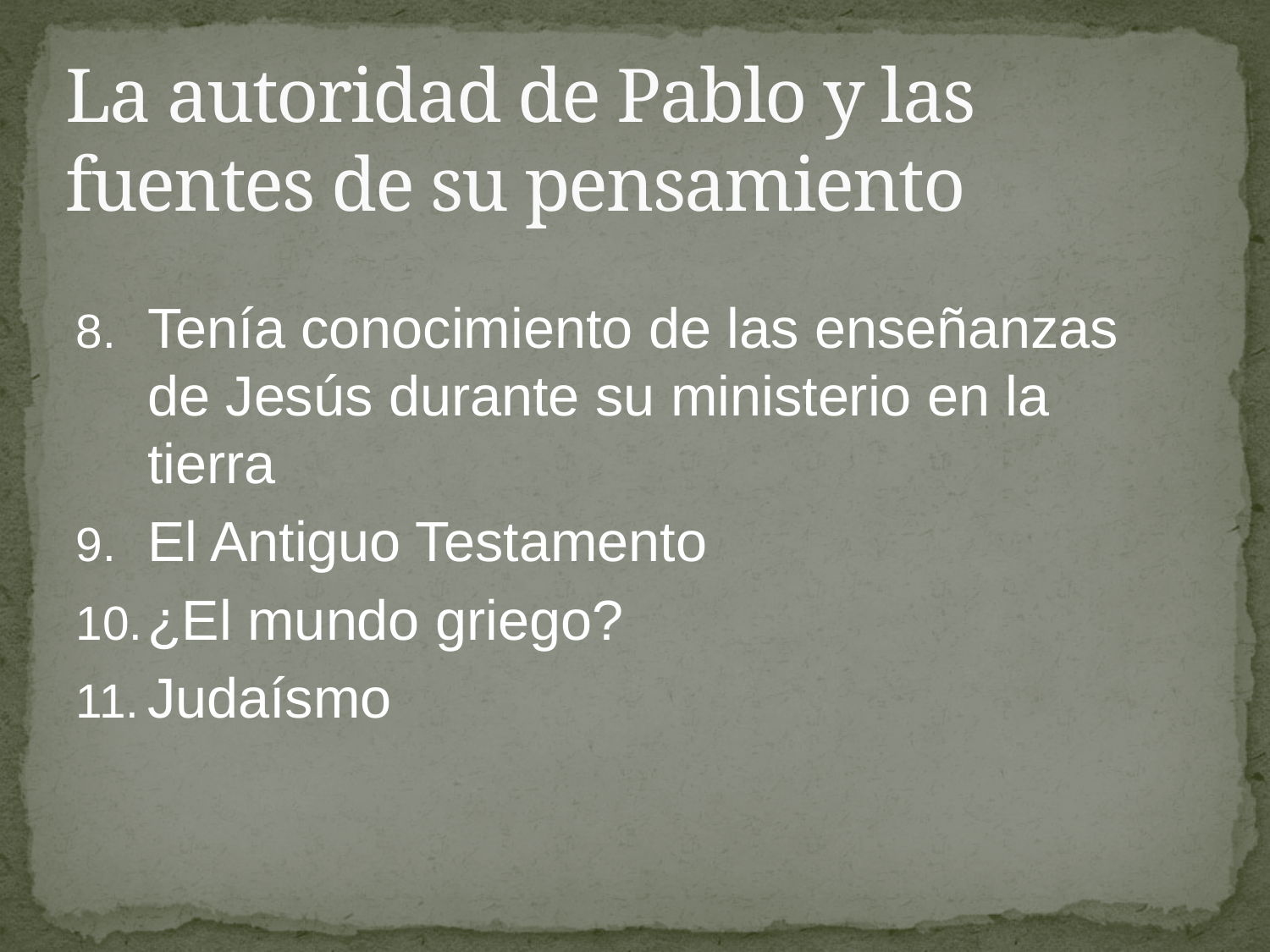

# La autoridad de Pablo y las fuentes de su pensamiento
Tenía conocimiento de las enseñanzas de Jesús durante su ministerio en la tierra
El Antiguo Testamento
¿El mundo griego?
Judaísmo